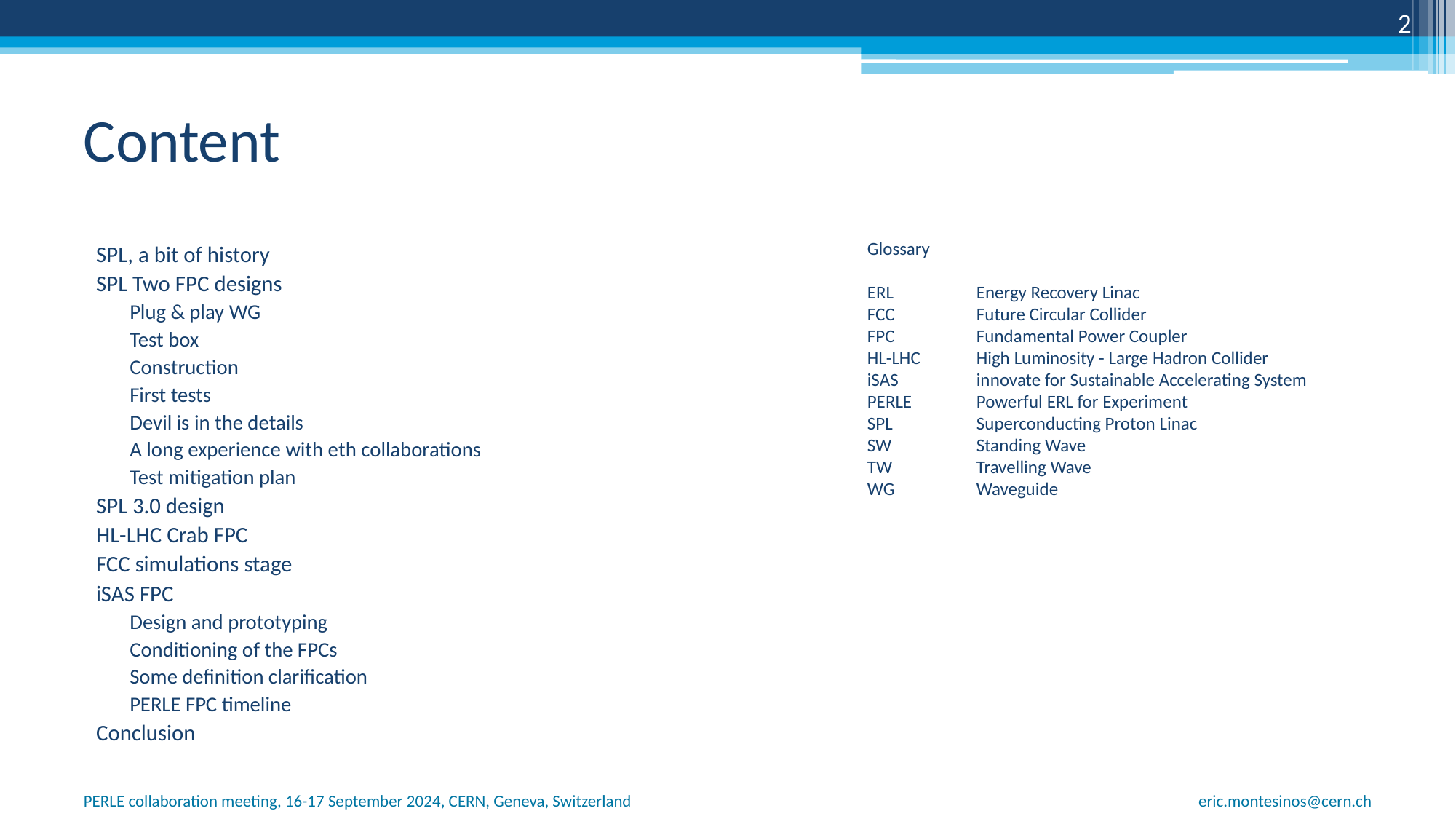

2
# Content
SPL, a bit of history
SPL Two FPC designs
Plug & play WG
Test box
Construction
First tests
Devil is in the details
A long experience with eth collaborations
Test mitigation plan
SPL 3.0 design
HL-LHC Crab FPC
FCC simulations stage
iSAS FPC
Design and prototyping
Conditioning of the FPCs
Some definition clarification
PERLE FPC timeline
Conclusion
Glossary

ERL	Energy Recovery Linac
FCC	Future Circular Collider
FPC	Fundamental Power Coupler
HL-LHC	High Luminosity - Large Hadron Collider
iSAS	innovate for Sustainable Accelerating System
PERLE	Powerful ERL for Experiment
SPL	Superconducting Proton Linac
SW	Standing Wave
TW	Travelling Wave
WG	Waveguide
PERLE collaboration meeting, 16-17 September 2024, CERN, Geneva, Switzerland
eric.montesinos@cern.ch